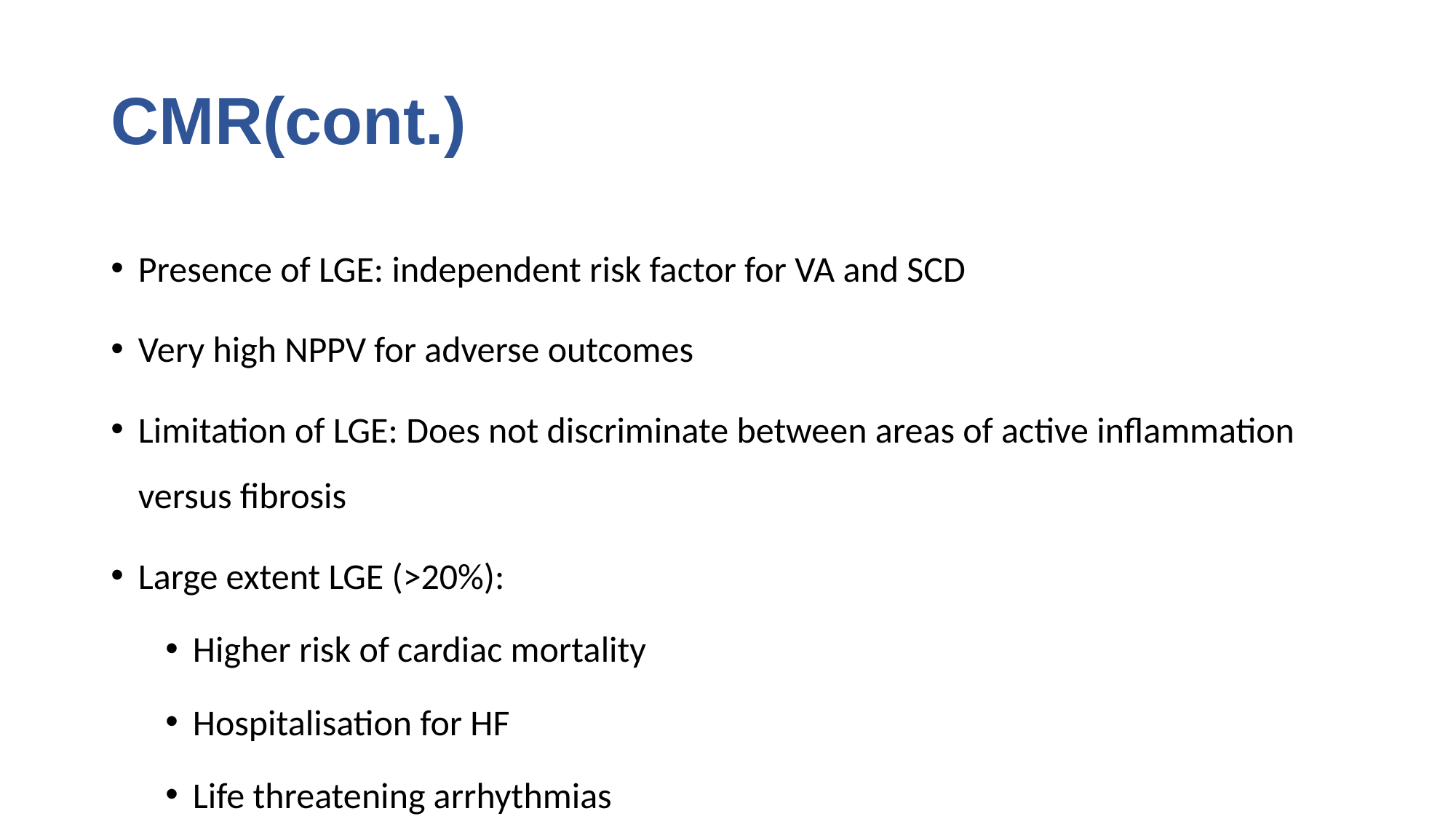

# CMR(cont.)
Presence of LGE: independent risk factor for VA and SCD
Very high NPPV for adverse outcomes
Limitation of LGE: Does not discriminate between areas of active inflammation versus fibrosis
Large extent LGE (>20%):
Higher risk of cardiac mortality
Hospitalisation for HF
Life threatening arrhythmias
Less response to steroids